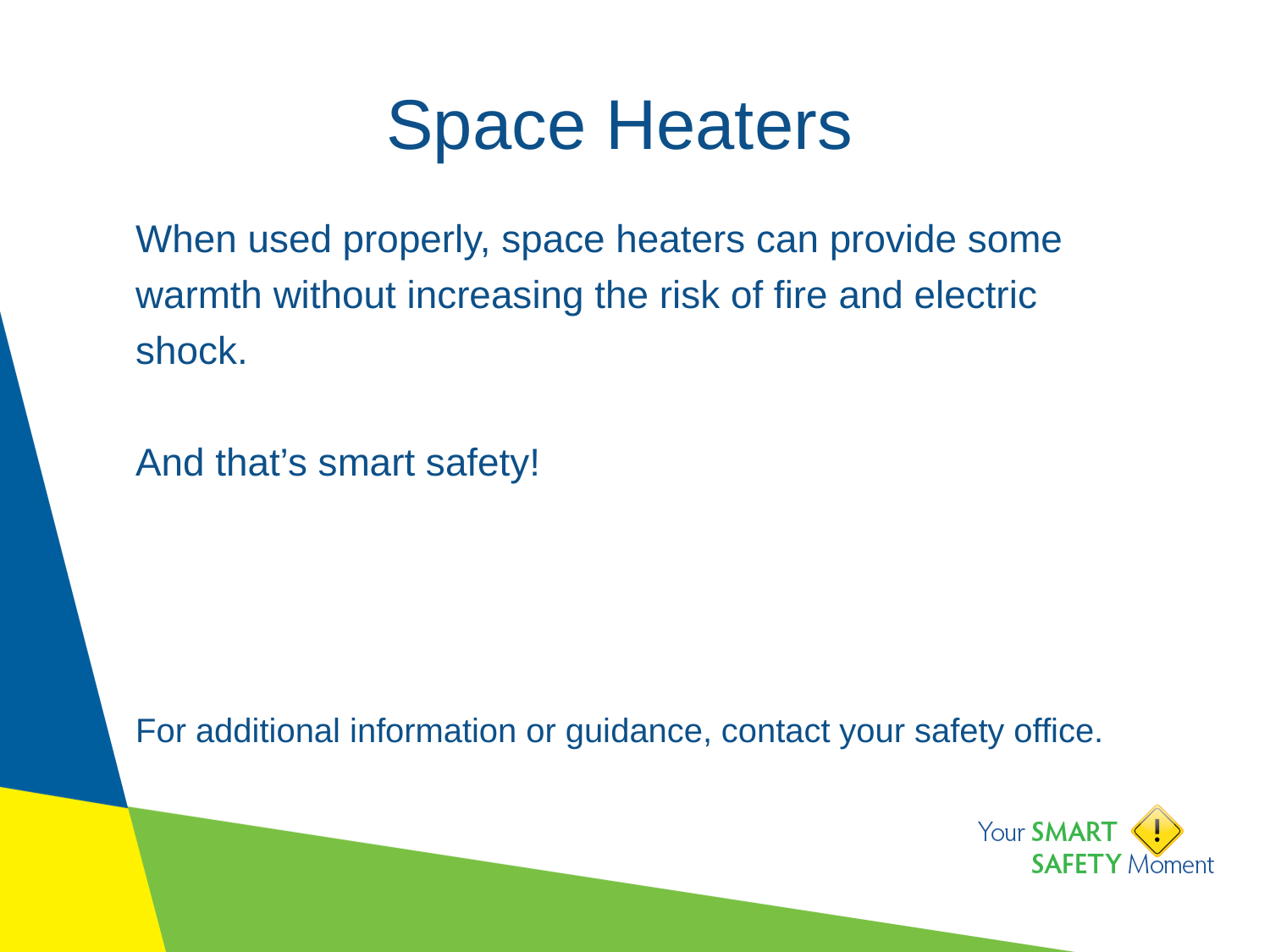

# Space Heaters

When used properly, space heaters can provide some warmth without increasing the risk of fire and electric shock.

And that’s smart safety!

For additional information or guidance, contact your safety office.